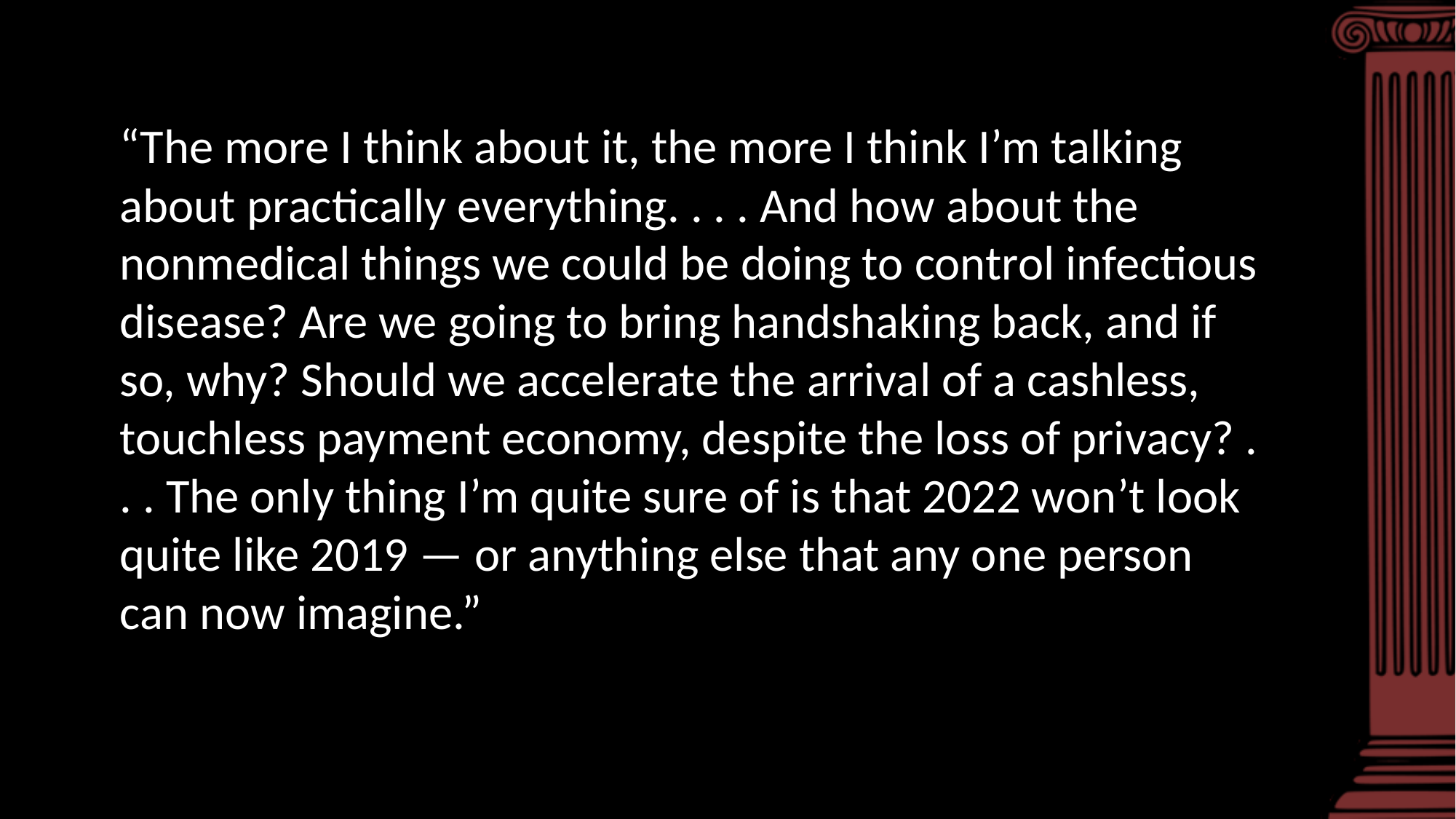

“The more I think about it, the more I think I’m talking about practically everything. . . . And how about the nonmedical things we could be doing to control infectious disease? Are we going to bring handshaking back, and if so, why? Should we accelerate the arrival of a cashless, touchless payment economy, despite the loss of privacy? . . . The only thing I’m quite sure of is that 2022 won’t look quite like 2019 — or anything else that any one person can now imagine.”